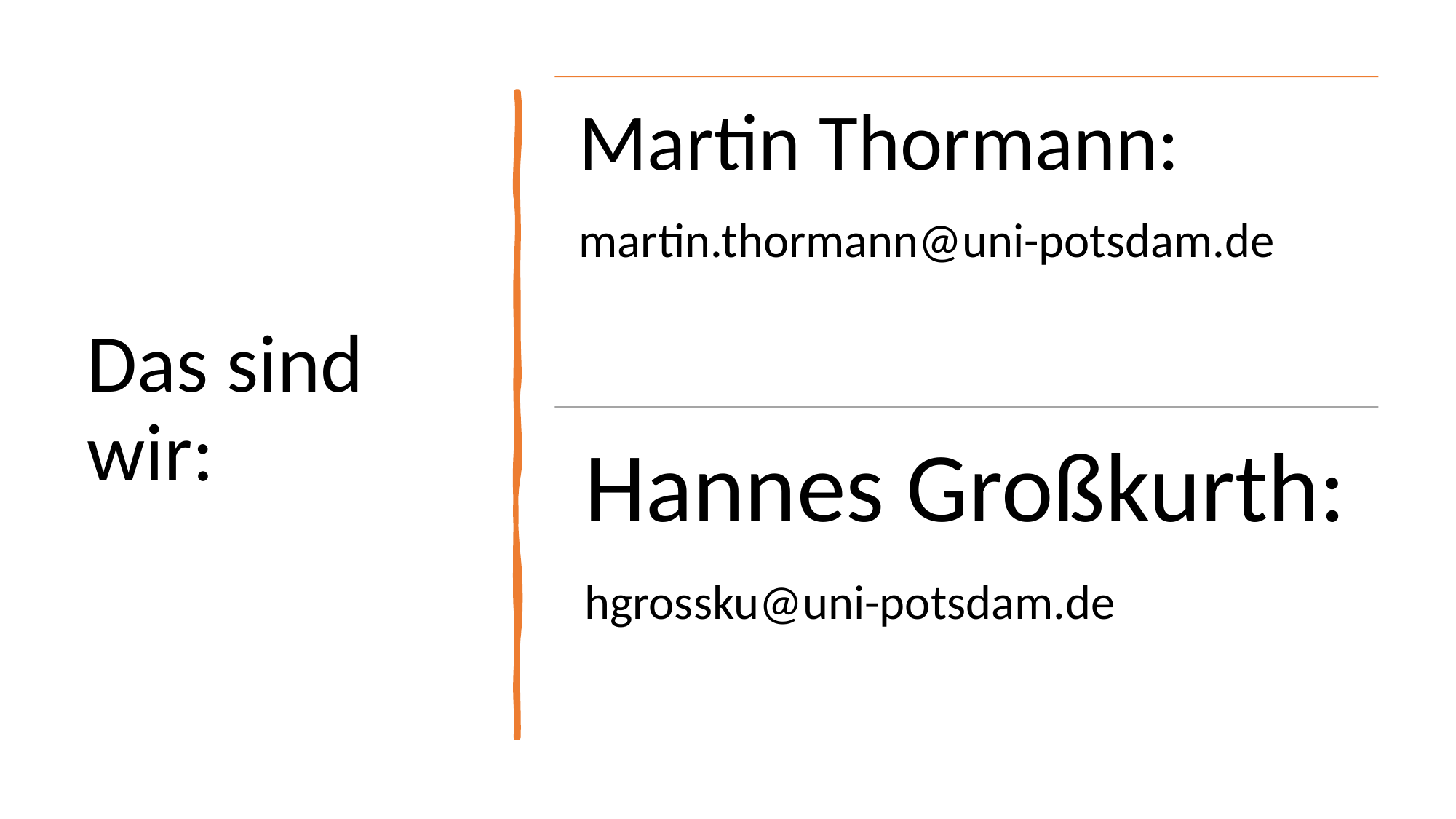

Martin Thormann:
martin.thormann@uni-potsdam.de
Hannes Großkurth:
hgrossku@uni-potsdam.de
# Das sind wir: